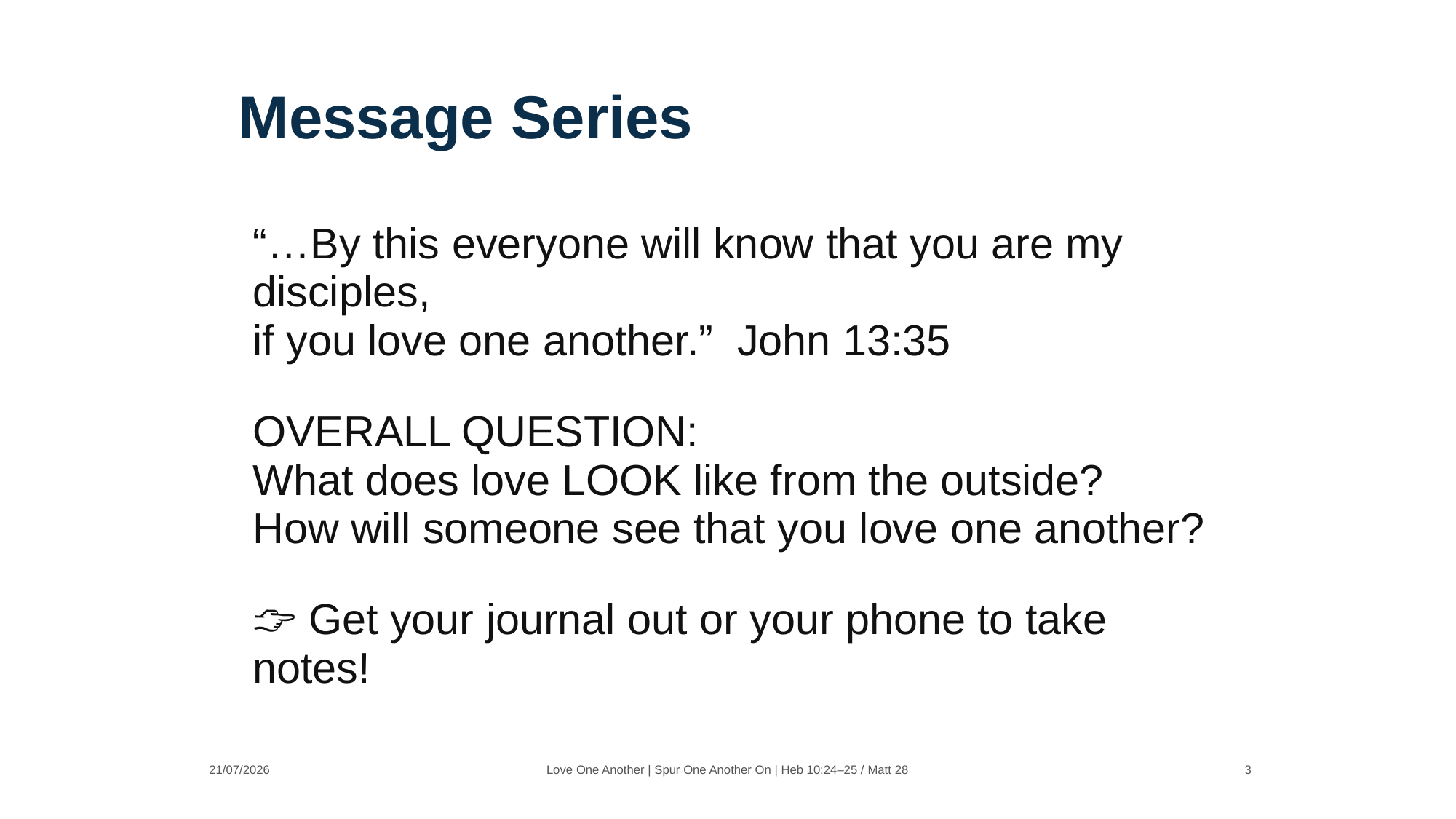

Message Series
“…By this everyone will know that you are my disciples,
if you love one another.”  John 13:35

OVERALL QUESTION:
What does love LOOK like from the outside?
How will someone see that you love one another?

👉 Get your journal out or your phone to take notes!
21/07/2026
Love One Another | Spur One Another On | Heb 10:24–25 / Matt 28
3